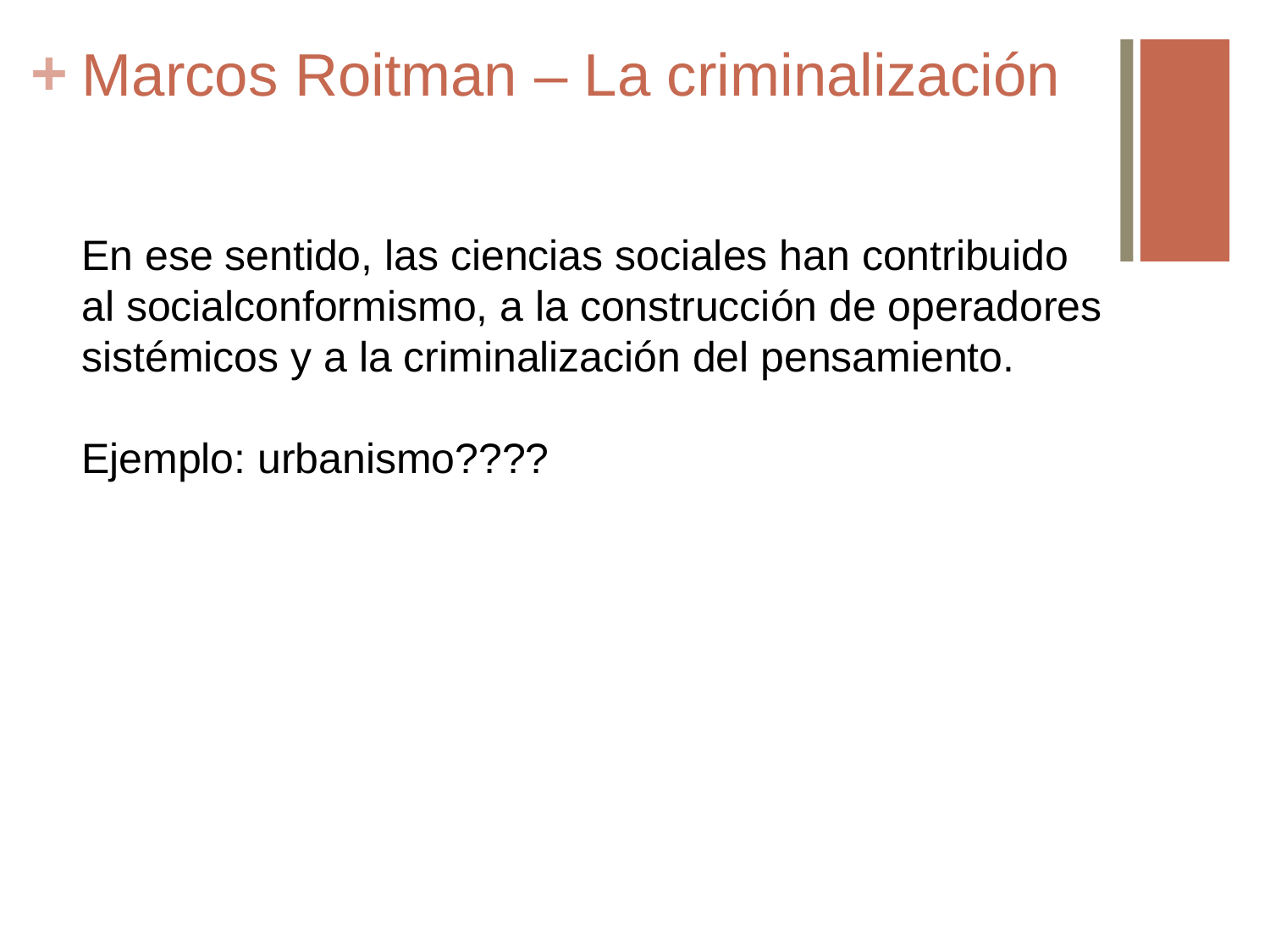

# Marcos Roitman – La criminalización

En ese sentido, las ciencias sociales han contribuido al socialconformismo, a la construcción de operadores sistémicos y a la criminalización del pensamiento.

Ejemplo: urbanismo????